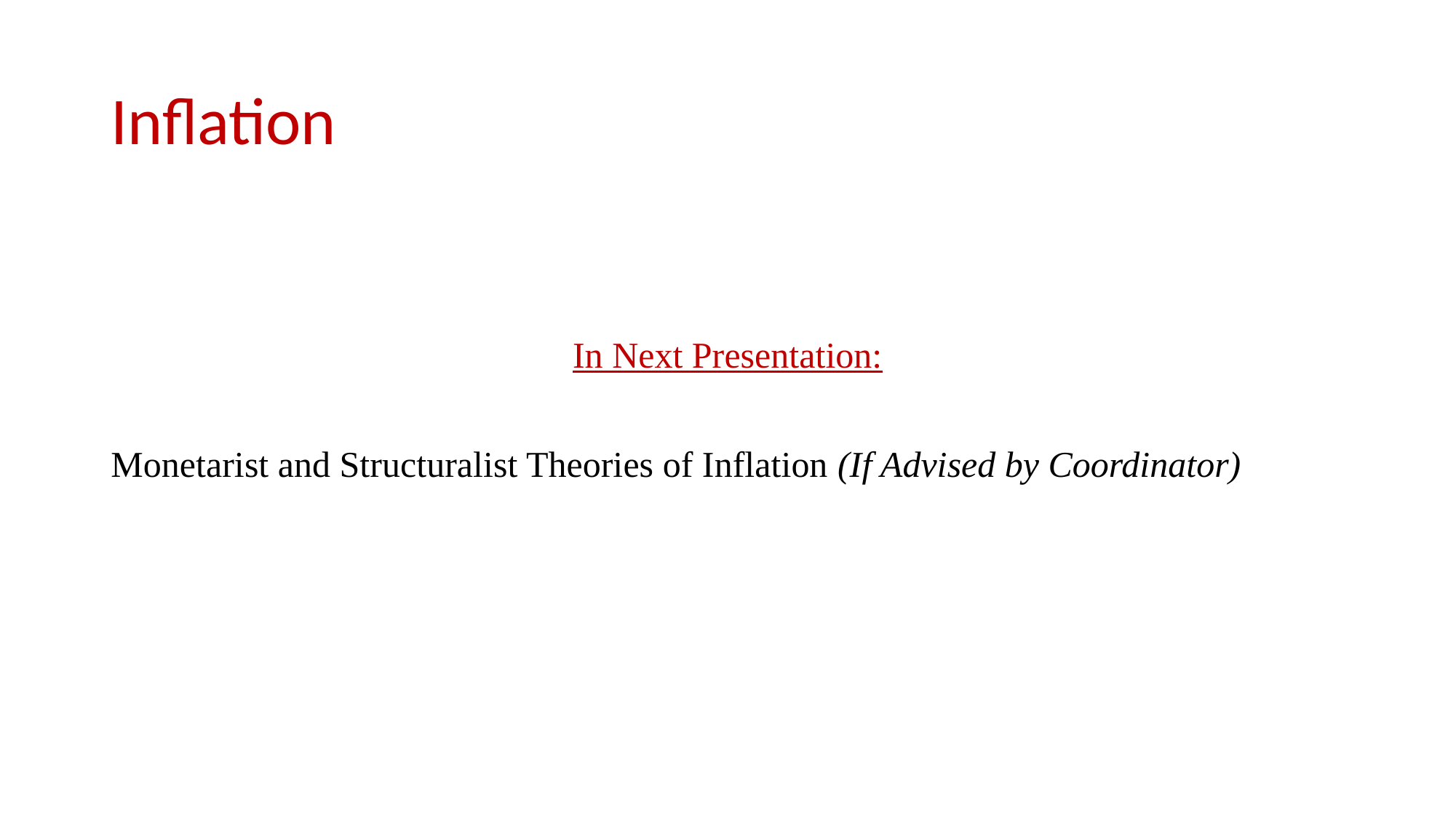

# Inflation

In Next Presentation:

Monetarist and Structuralist Theories of Inflation (If Advised by Coordinator)